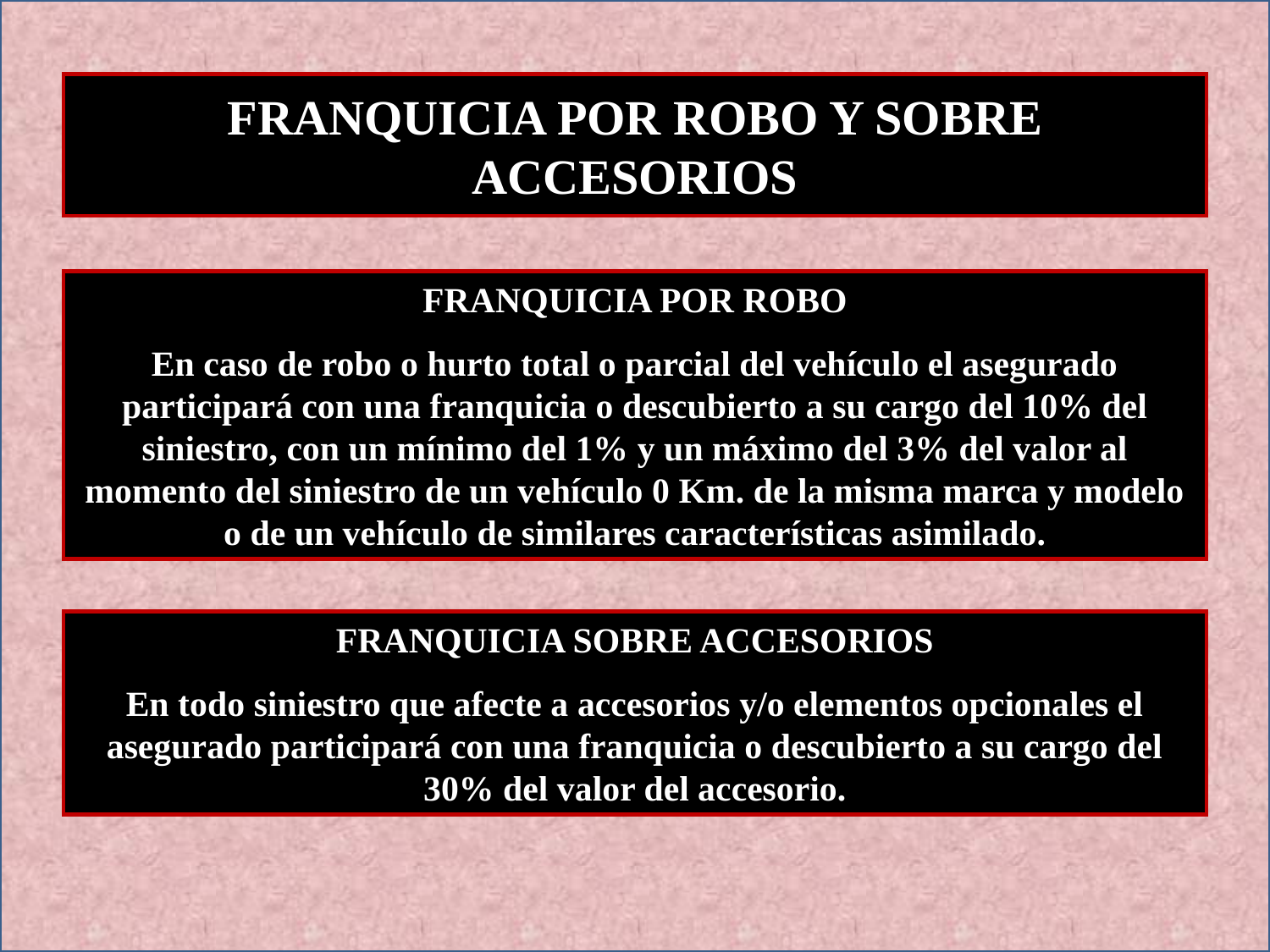

FRANQUICIA POR ROBO Y SOBRE ACCESORIOS
FRANQUICIA POR ROBO
En caso de robo o hurto total o parcial del vehículo el asegurado participará con una franquicia o descubierto a su cargo del 10% del siniestro, con un mínimo del 1% y un máximo del 3% del valor al momento del siniestro de un vehículo 0 Km. de la misma marca y modelo o de un vehículo de similares características asimilado.
FRANQUICIA SOBRE ACCESORIOS
En todo siniestro que afecte a accesorios y/o elementos opcionales el asegurado participará con una franquicia o descubierto a su cargo del 30% del valor del accesorio.